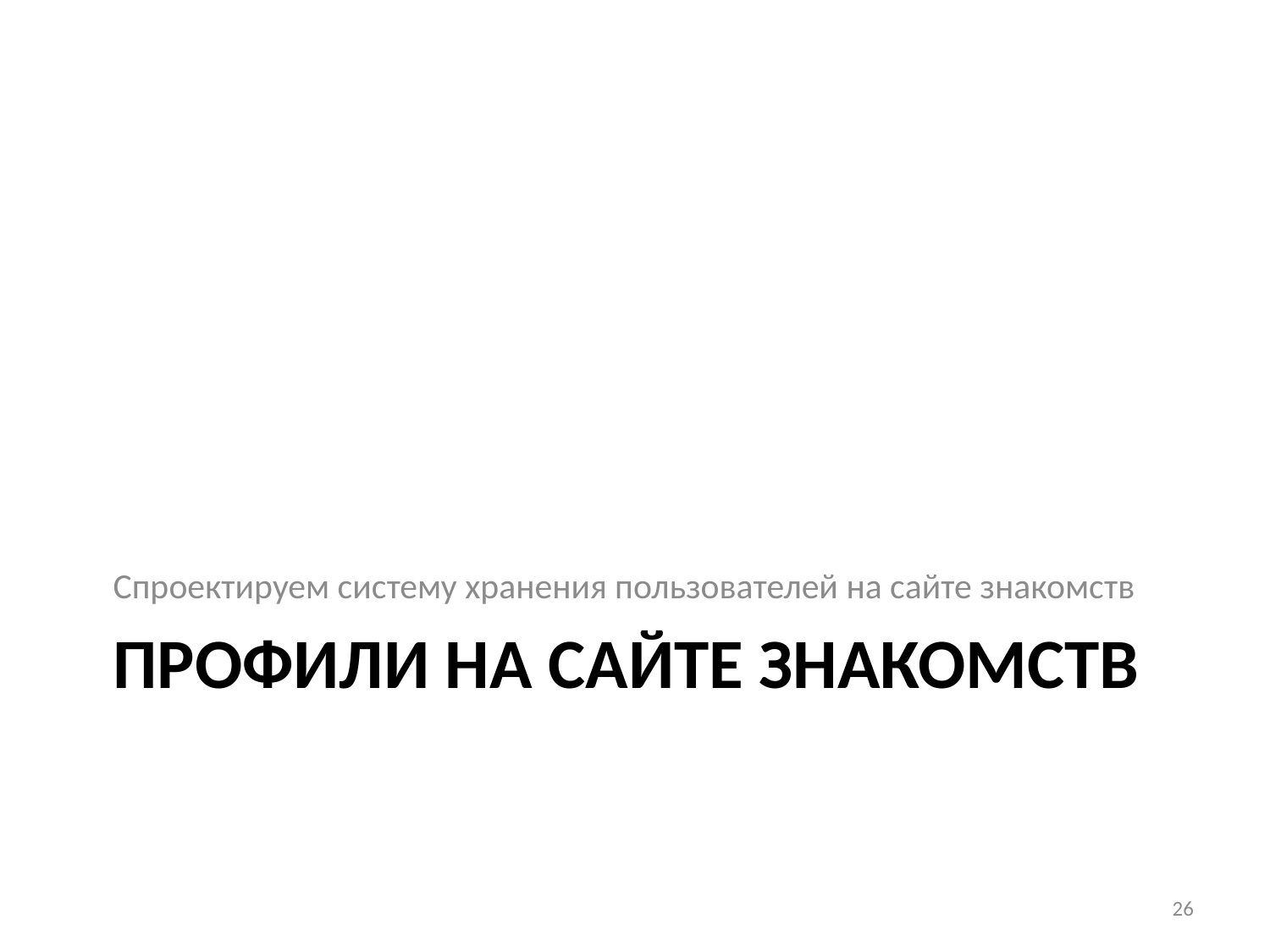

Спроектируем систему хранения пользователей на сайте знакомств
# ПРОФИЛИ НА САЙТЕ ЗНАКОМСТВ
26